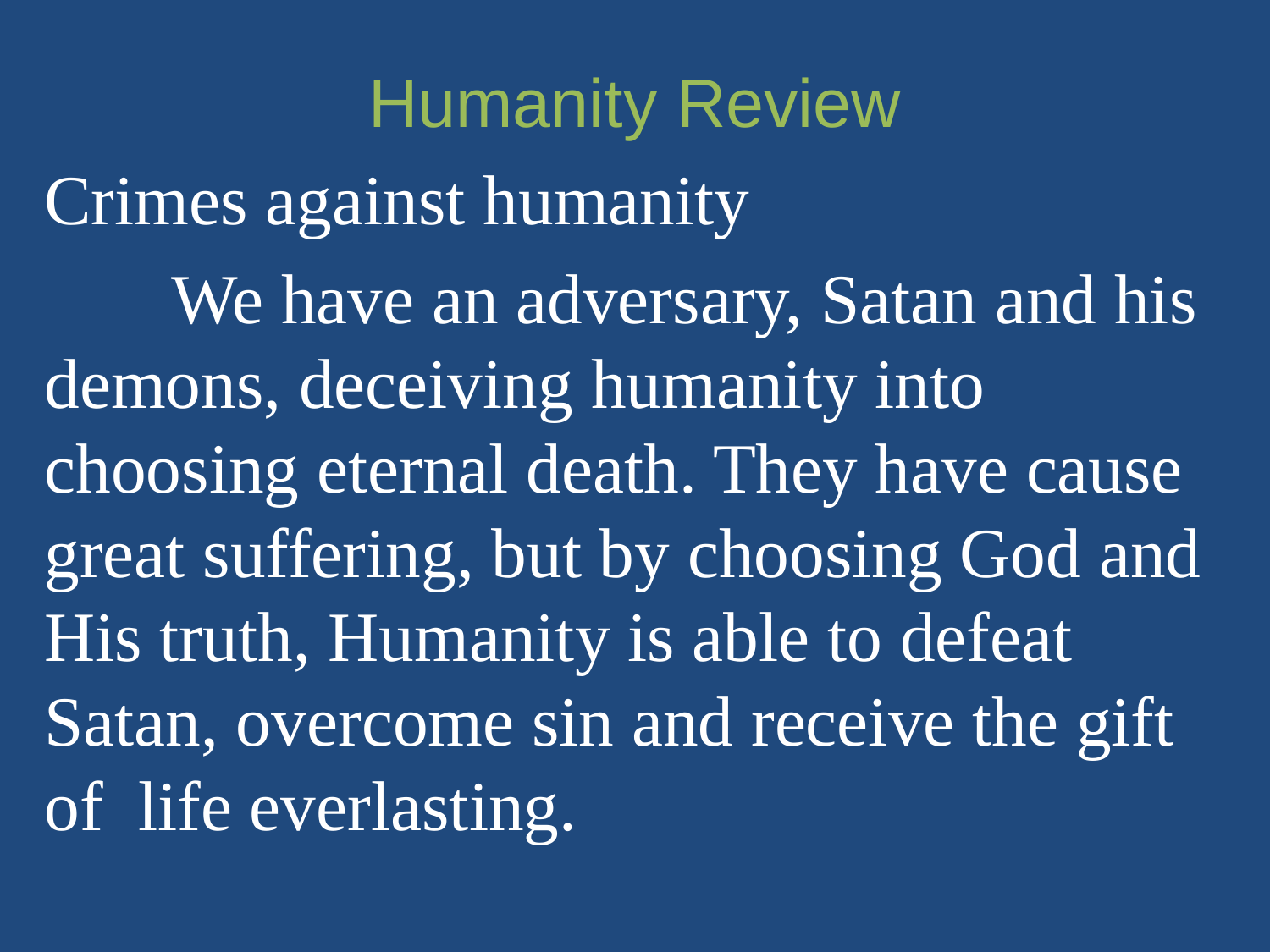

Humanity Review

Crimes against humanity
	We have an adversary, Satan and his demons, deceiving humanity into choosing eternal death. They have cause great suffering, but by choosing God and His truth, Humanity is able to defeat Satan, overcome sin and receive the gift of  life everlasting.